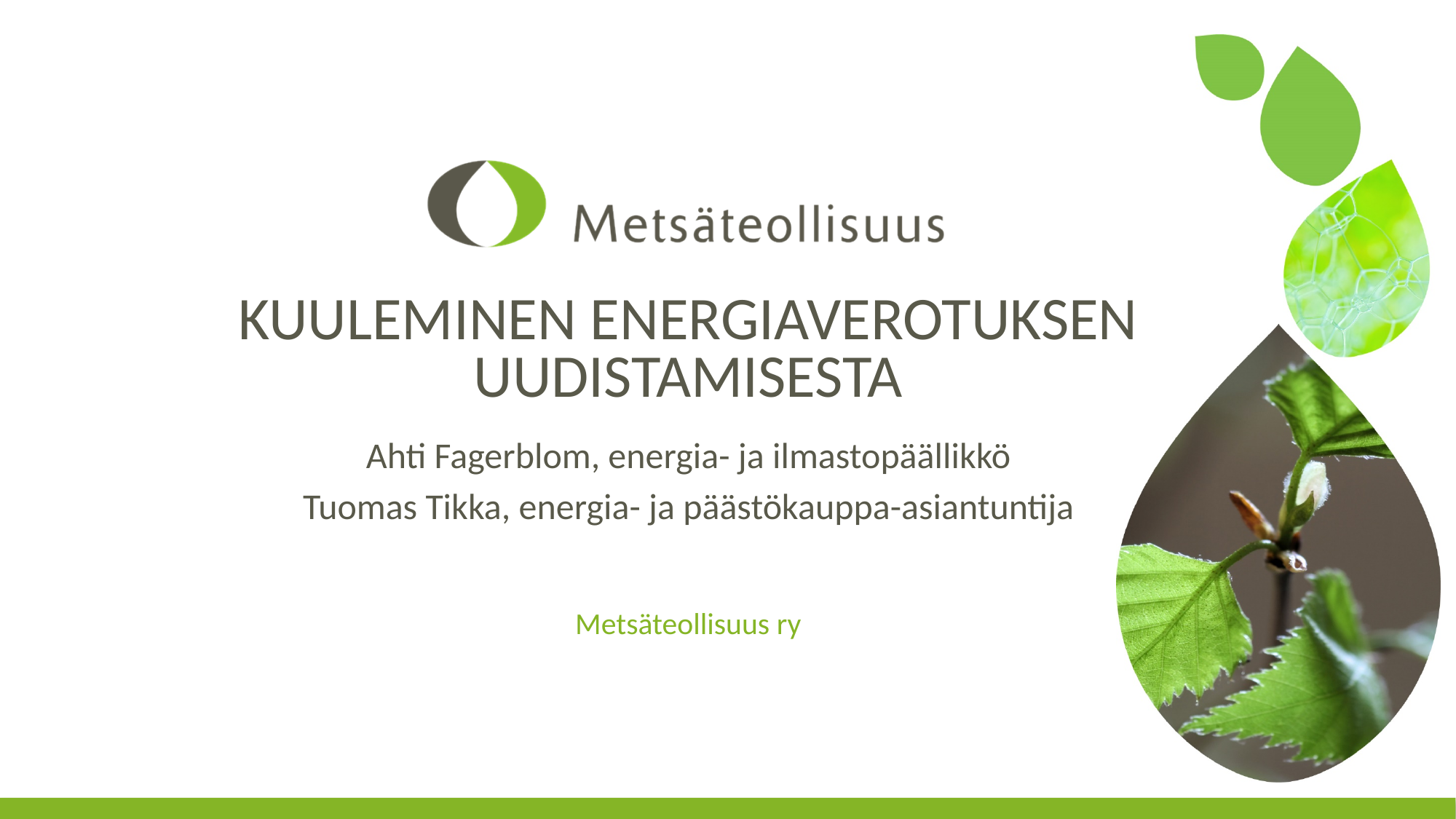

# Kuuleminen energiaverotuksen uudistamisesta
Ahti Fagerblom, energia- ja ilmastopäällikkö
Tuomas Tikka, energia- ja päästökauppa-asiantuntija